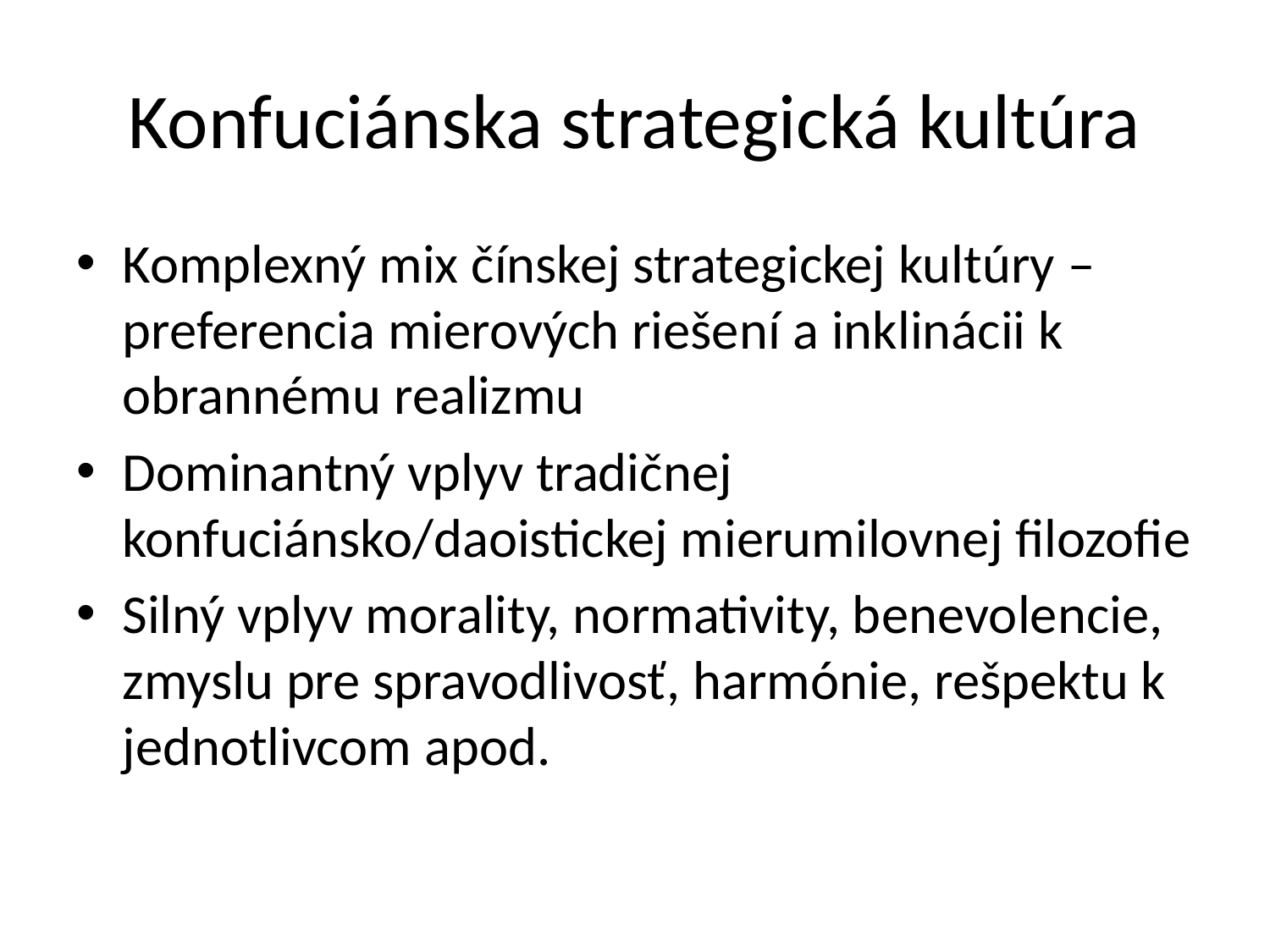

# Konfuciánska strategická kultúra
Komplexný mix čínskej strategickej kultúry – preferencia mierových riešení a inklinácii k obrannému realizmu
Dominantný vplyv tradičnej konfuciánsko/daoistickej mierumilovnej filozofie
Silný vplyv morality, normativity, benevolencie, zmyslu pre spravodlivosť, harmónie, rešpektu k jednotlivcom apod.